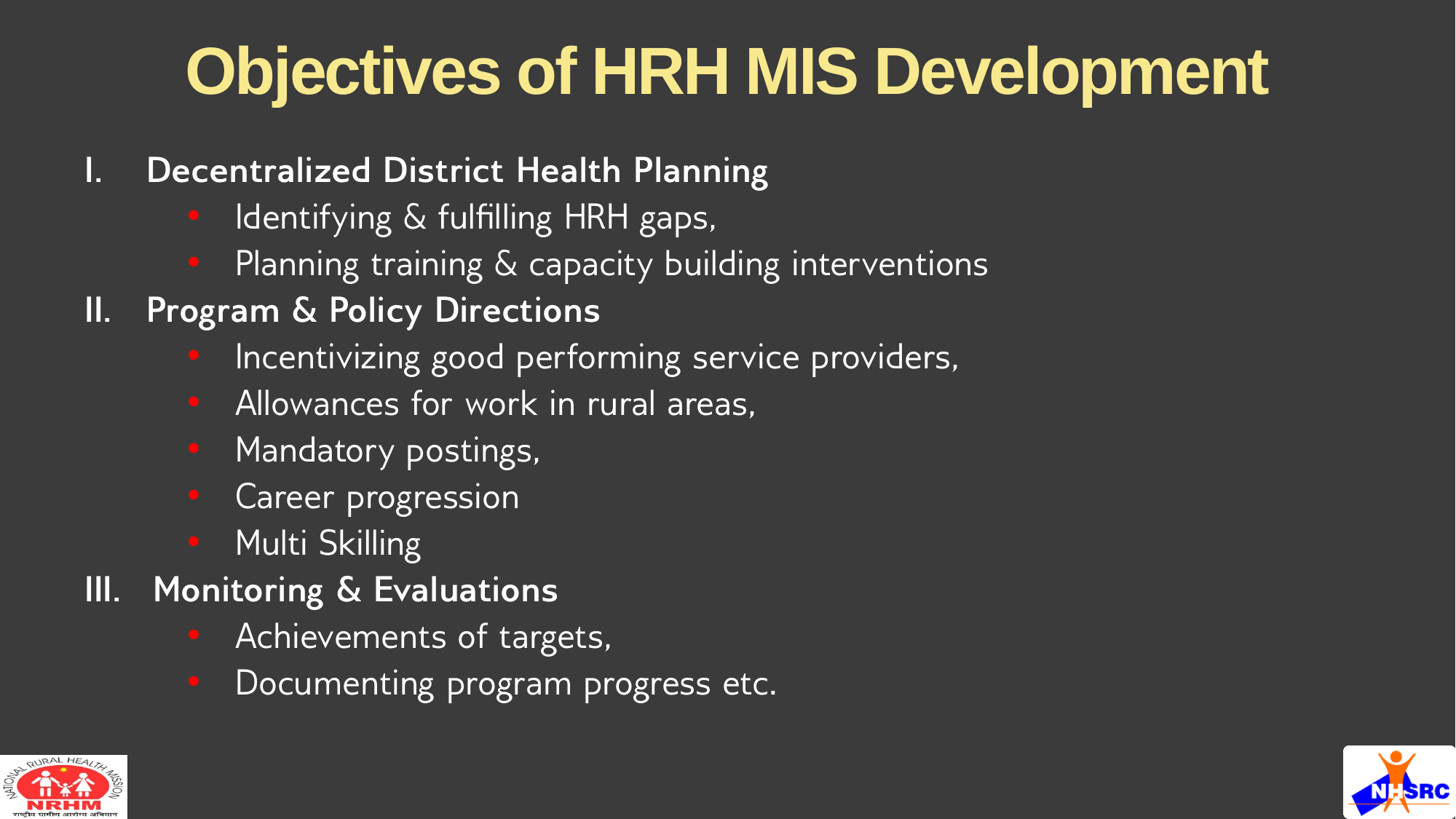

# Objectives of HRH MIS Development
Decentralized District Health Planning
Identifying & fulfilling HRH gaps,
Planning training & capacity building interventions
Program & Policy Directions
Incentivizing good performing service providers,
Allowances for work in rural areas,
Mandatory postings,
Career progression
Multi Skilling
Monitoring & Evaluations
Achievements of targets,
Documenting program progress etc.